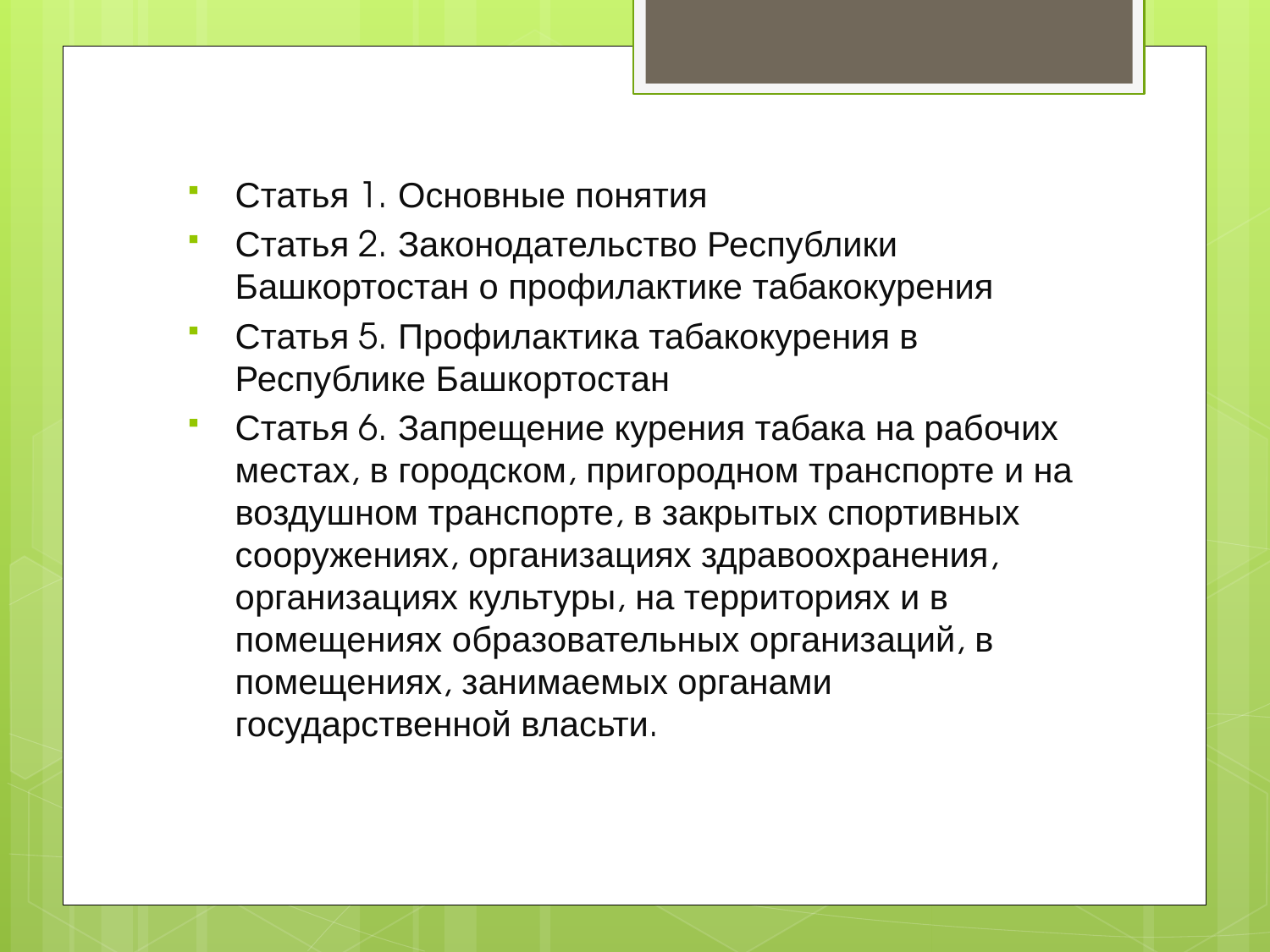

Статья 1. Основные понятия
Статья 2. Законодательство Республики Башкортостан о профилактике табакокурения
Статья 5. Профилактика табакокурения в Республике Башкортостан
Статья 6. Запрещение курения табака на рабочих местах, в городском, пригородном транспорте и на воздушном транспорте, в закрытых спортивных сооружениях, организациях здравоохранения, организациях культуры, на территориях и в помещениях образовательных организаций, в помещениях, занимаемых органами государственной власьти.